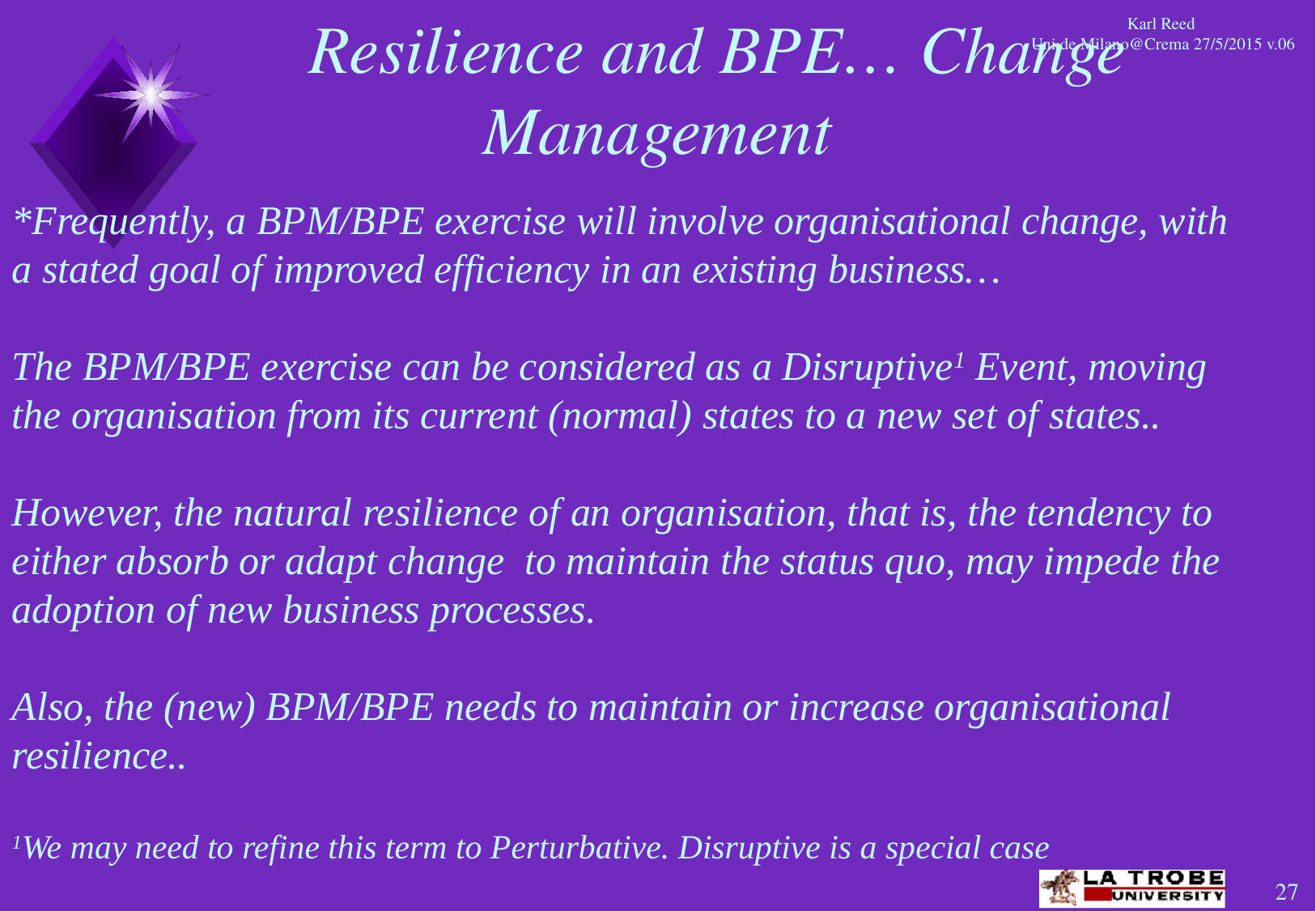

# Resilience and BPE… Change Management

*Frequently, a BPM/BPE exercise will involve organisational change, with a stated goal of improved efficiency in an existing business…

The BPM/BPE exercise can be considered as a Disruptive1 Event, moving the organisation from its current (normal) states to a new set of states..

However, the natural resilience of an organisation, that is, the tendency to either absorb or adapt change  to maintain the status quo, may impede the adoption of new business processes.

Also, the (new) BPM/BPE needs to maintain or increase organisational resilience..

1We may need to refine this term to Perturbative. Disruptive is a special case